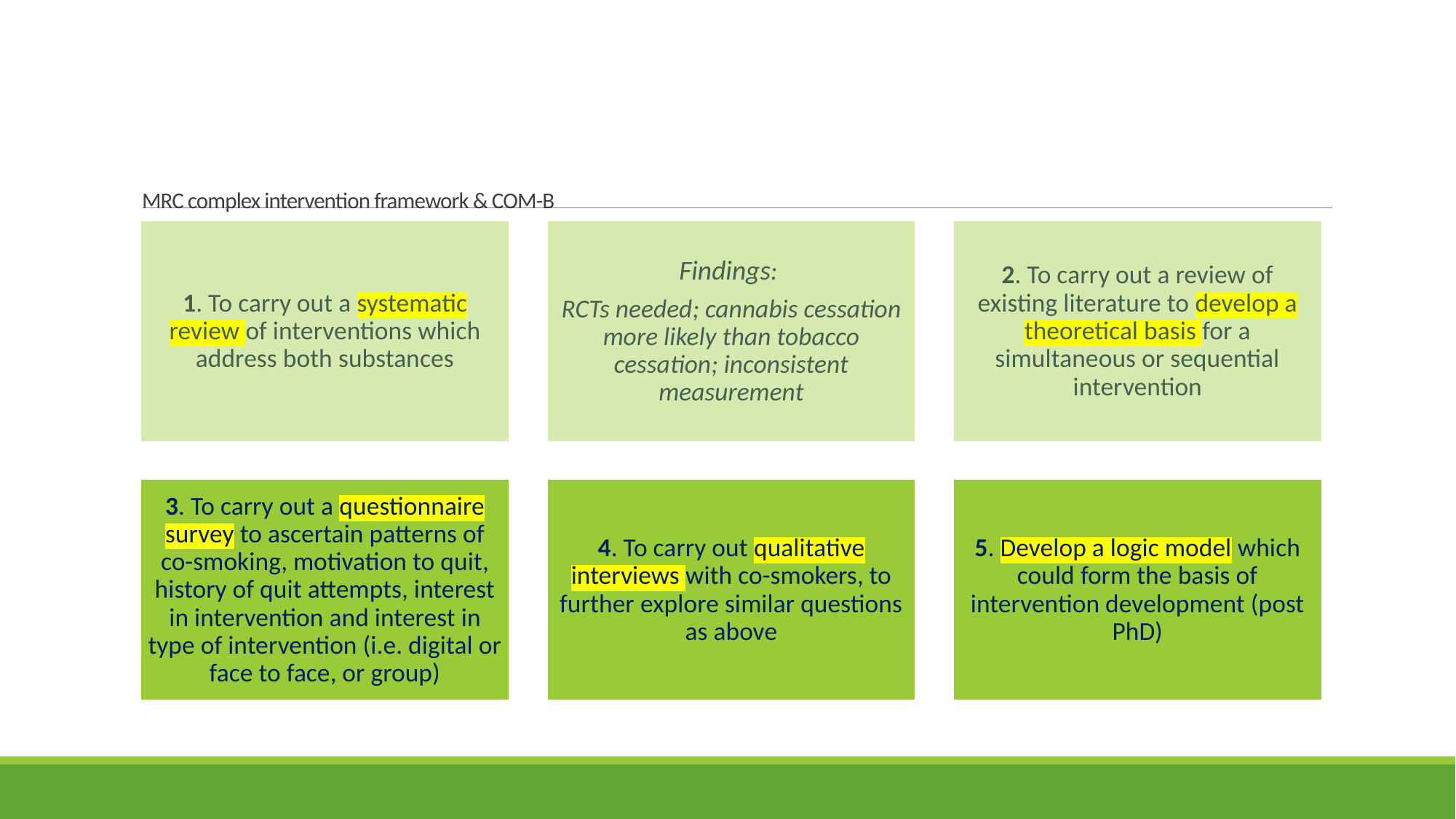

# MRC complex intervention framework & COM-B
1. To carry out a systematic review of interventions which address both substances
Findings:
RCTs needed; cannabis cessation more likely than tobacco cessation; inconsistent measurement
2. To carry out a review of existing literature to develop a theoretical basis for a simultaneous or sequential intervention
3. To carry out a questionnaire survey to ascertain patterns of co-smoking, motivation to quit, history of quit attempts, interest in intervention and interest in type of intervention (i.e. digital or face to face, or group)
4. To carry out qualitative interviews with co-smokers, to further explore similar questions as above
5. Develop a logic model which could form the basis of intervention development (post PhD)